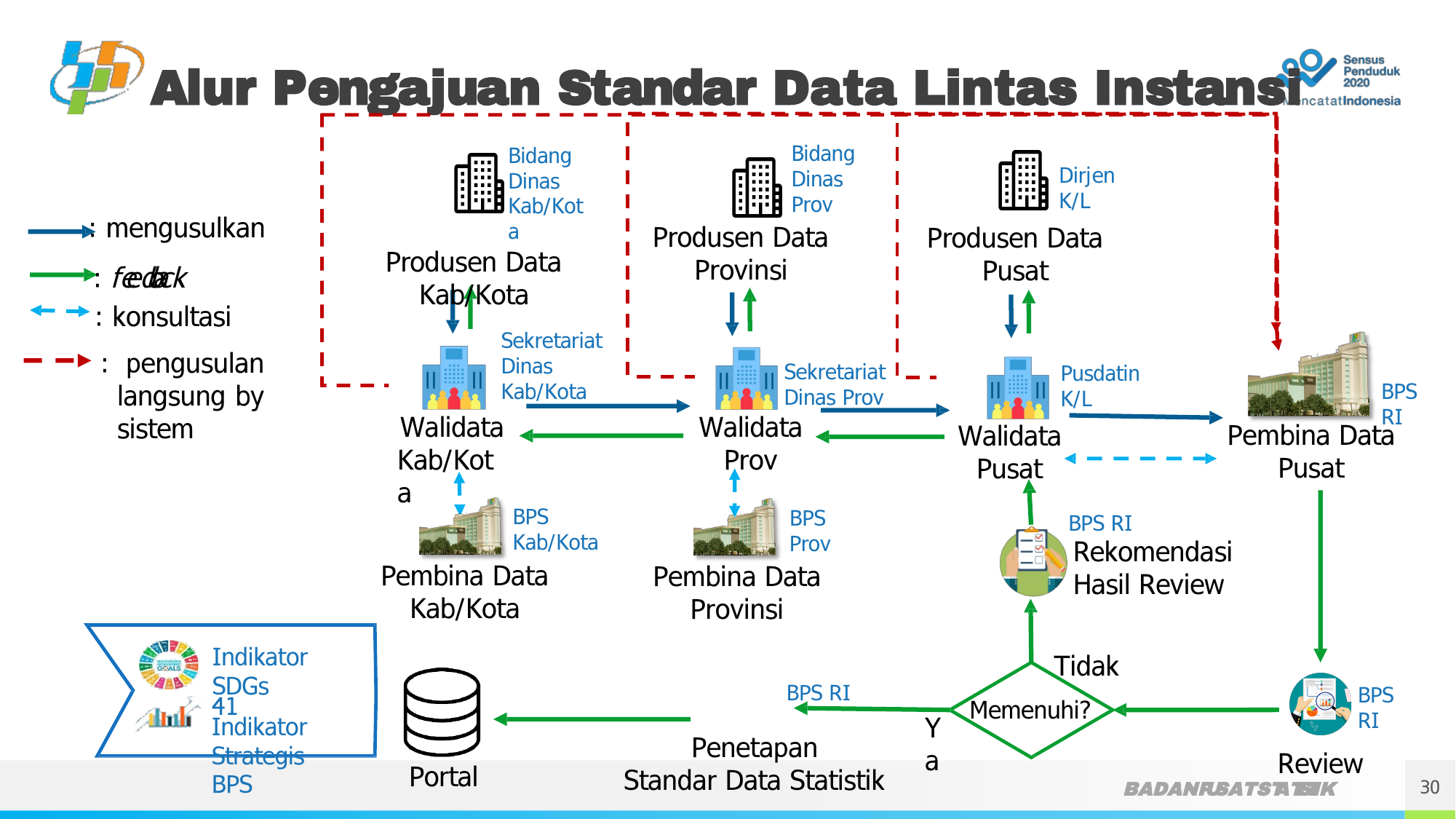

# Alur Pengajuan Standar Data Lintas Instansi

Bidang Dinas Prov
Produsen Data Provinsi
Bidang Dinas Kab/Kota
Produsen Data Kab/Kota

Dirjen K/L
Produsen Data Pusat

: mengusulkan
: feedback
: konsultasi
: pengusulan langsung by sistem

Sekretariat Dinas Kab/Kota
Walidata Kab/Kota

Sekretariat Dinas Prov
Walidata Prov
Pusdatin K/L
Walidata Pusat

BPS RI

Pembina Data Pusat

BPS
Kab/Kota
Pembina Data Kab/Kota
BPS
Prov
Pembina Data Provinsi
BPS RI
Rekomendasi
Hasil Review

Indikator SDGs
41 Indikator
Strategis BPS
Tidak

BPS RI
BPS RI
Review
Memenuhi?

Ya

Penetapan
Portal

Standar Data Statistik
30
BADANPUSATSTATISTIK